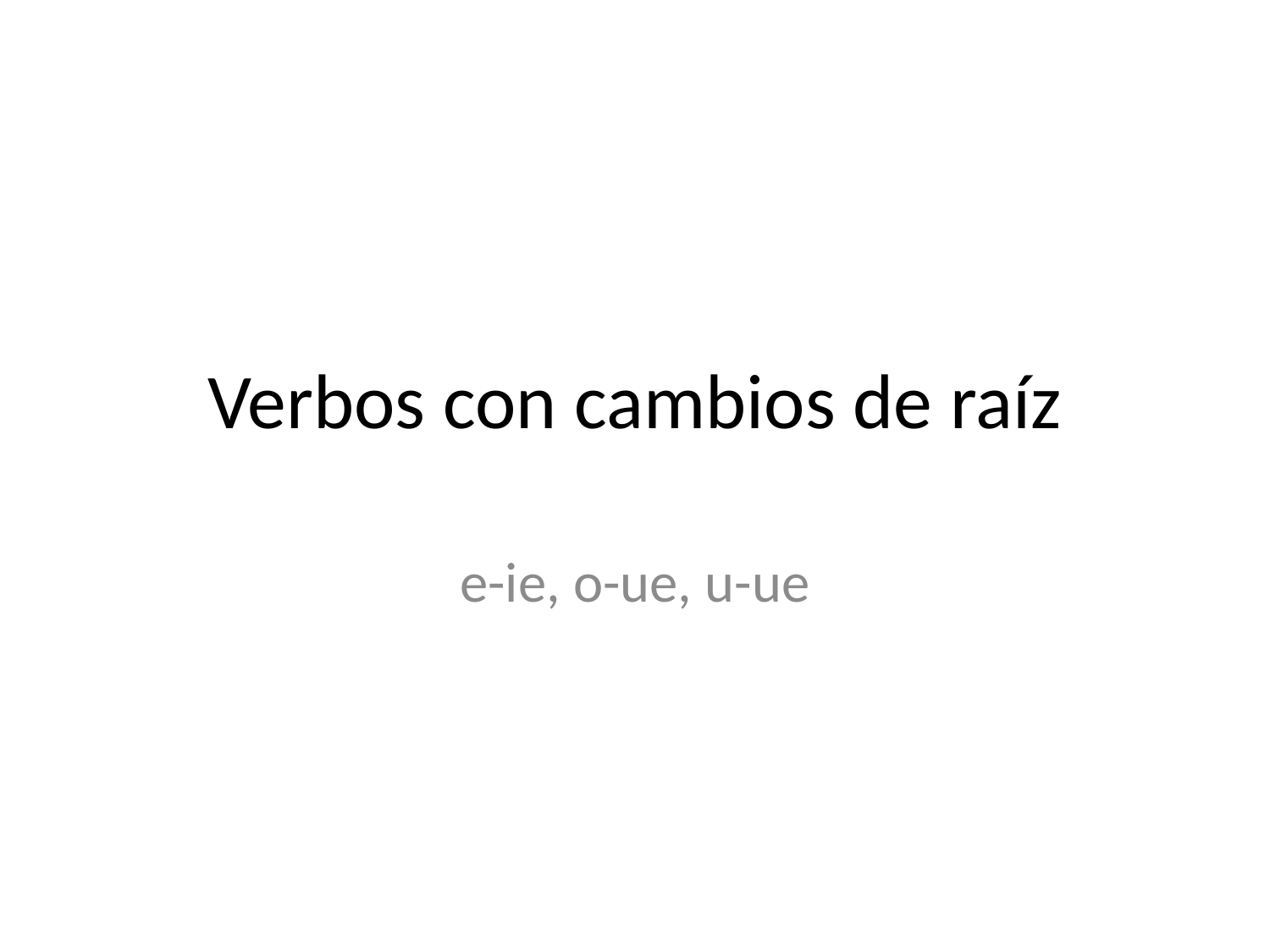

# Verbos con cambios de raíz
e-ie, o-ue, u-ue